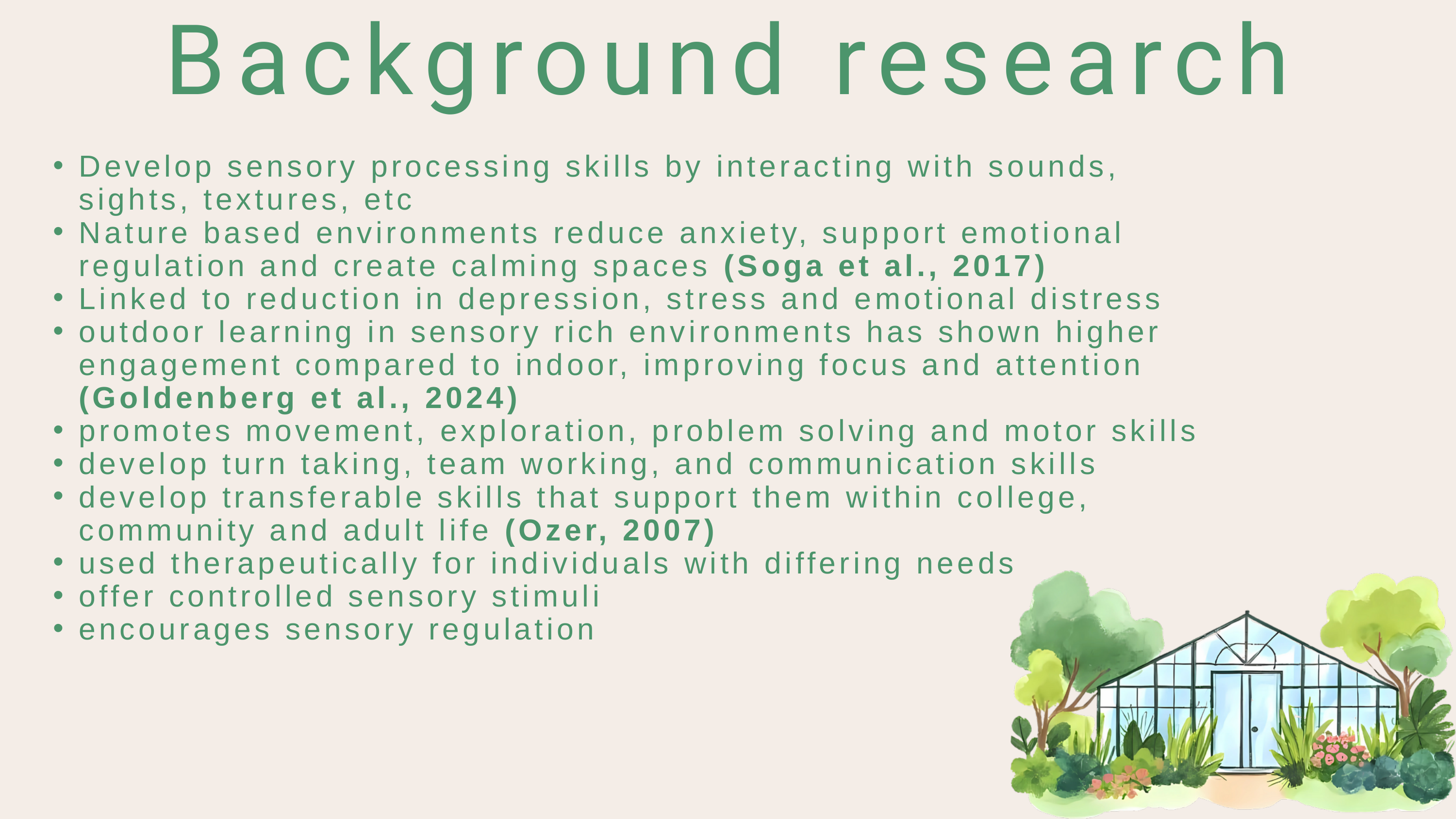

Background research
Develop sensory processing skills by interacting with sounds, sights, textures, etc
Nature based environments reduce anxiety, support emotional regulation and create calming spaces (Soga et al., 2017)
Linked to reduction in depression, stress and emotional distress
outdoor learning in sensory rich environments has shown higher engagement compared to indoor, improving focus and attention (Goldenberg et al., 2024)
promotes movement, exploration, problem solving and motor skills
develop turn taking, team working, and communication skills
develop transferable skills that support them within college, community and adult life (Ozer, 2007)
used therapeutically for individuals with differing needs
offer controlled sensory stimuli
encourages sensory regulation